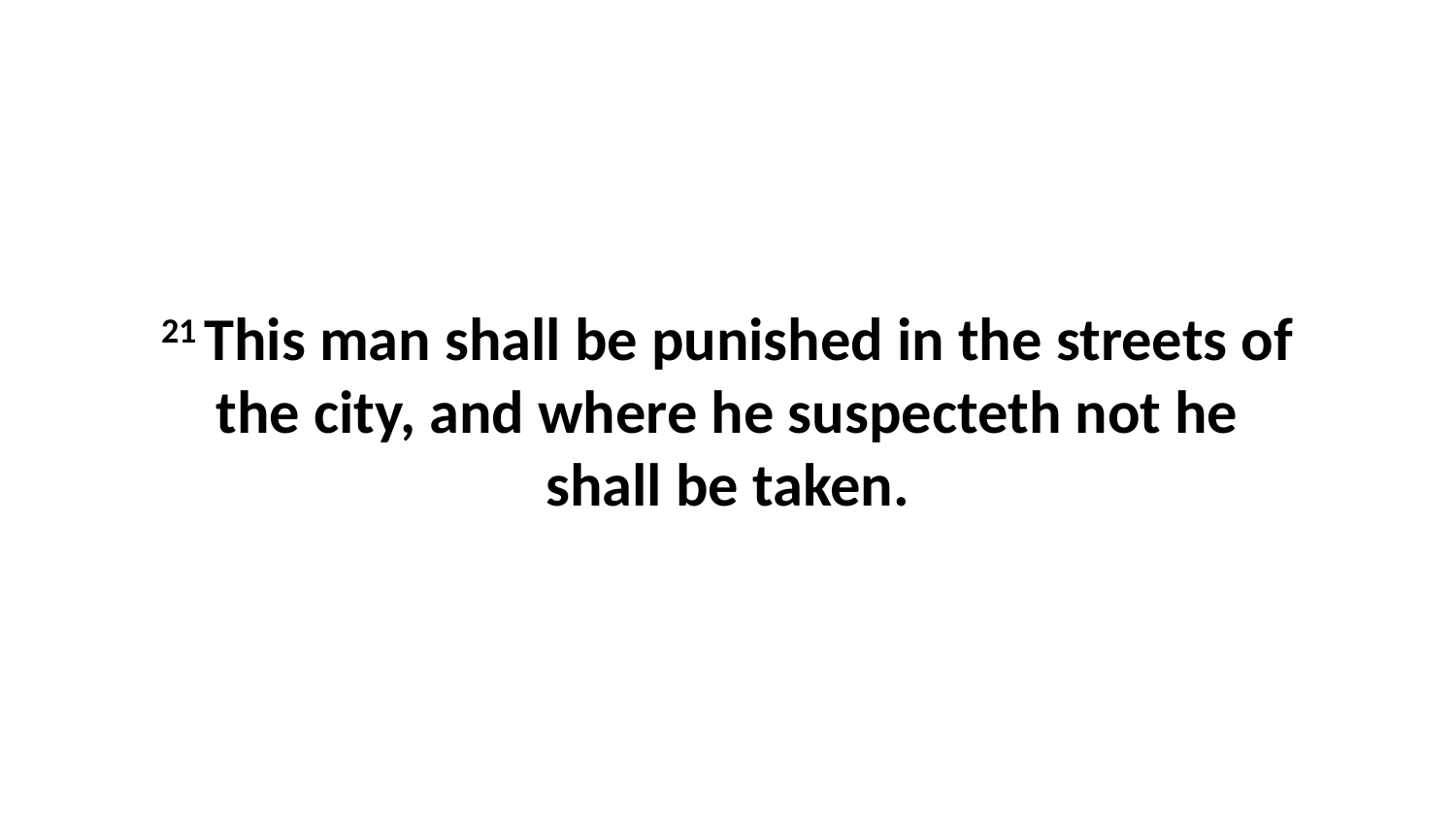

21 This man shall be punished in the streets of the city, and where he suspecteth not he shall be taken.